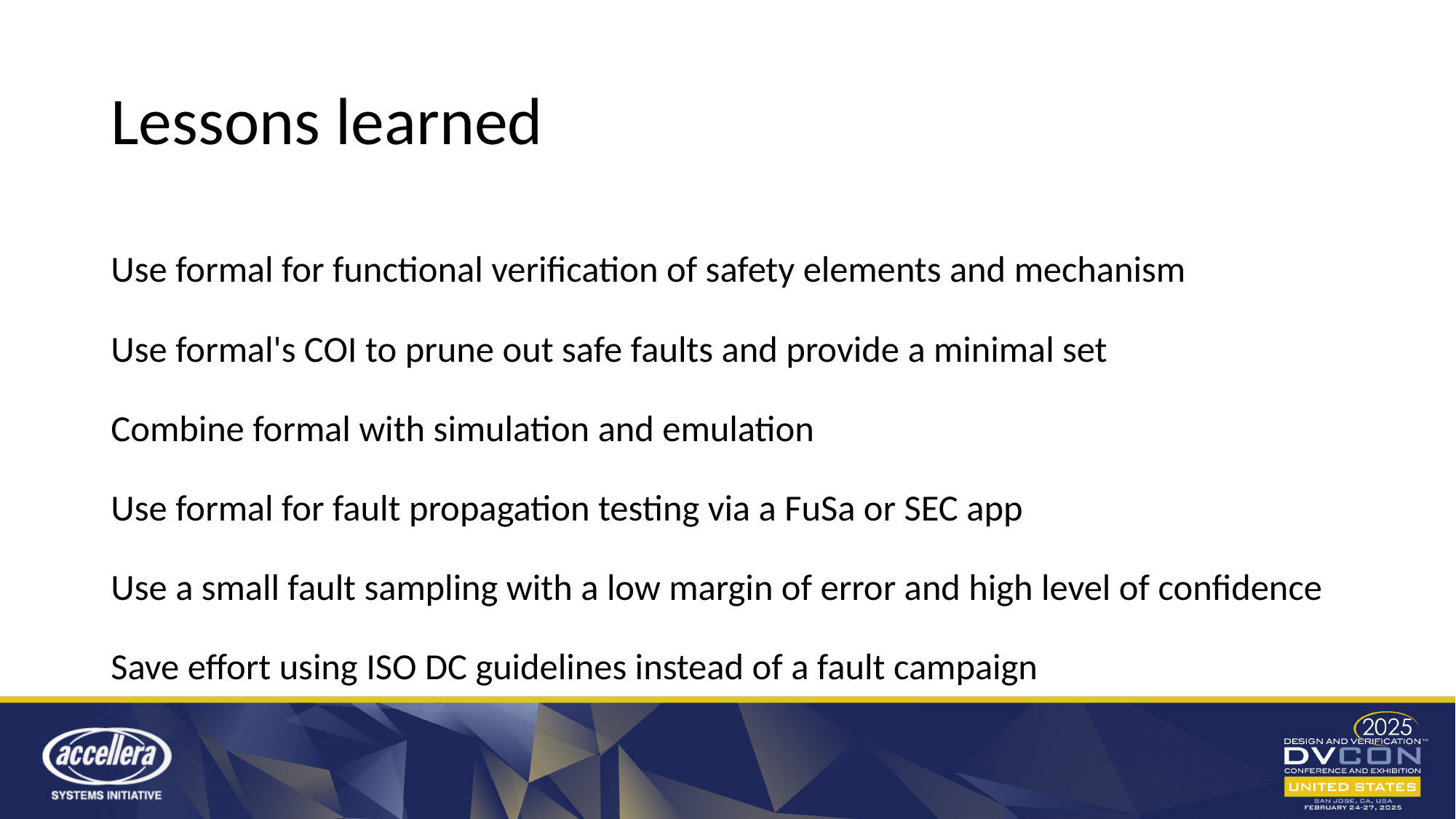

# Lessons learned
Use formal for functional verification of safety elements and mechanism
Use formal's COI to prune out safe faults and provide a minimal set
Combine formal with simulation and emulation
Use formal for fault propagation testing via a FuSa or SEC app
Use a small fault sampling with a low margin of error and high level of confidence
Save effort using ISO DC guidelines instead of a fault campaign